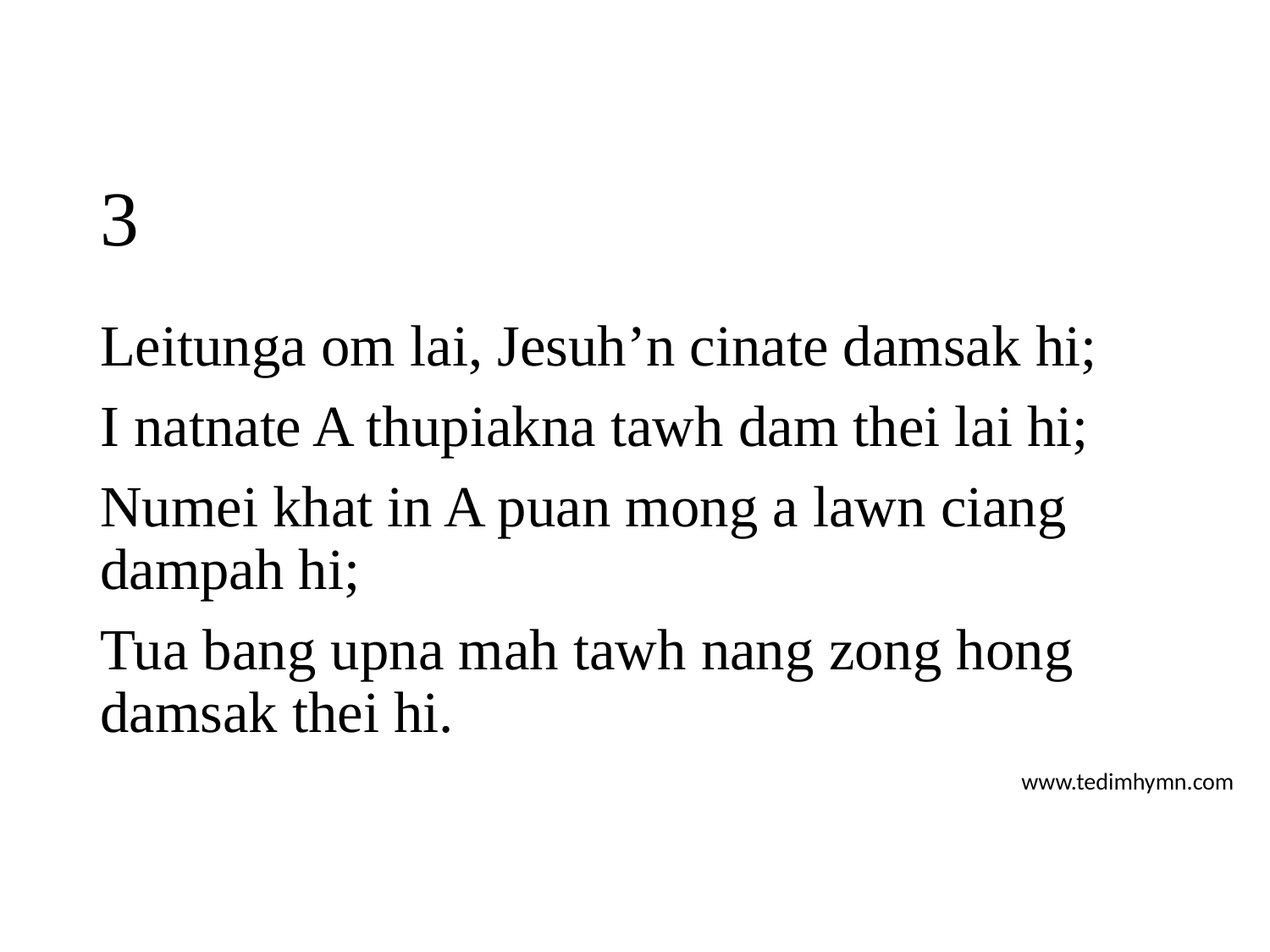

# 3
Leitunga om lai, Jesuh’n cinate damsak hi;
I natnate A thupiakna tawh dam thei lai hi;
Numei khat in A puan mong a lawn ciang dampah hi;
Tua bang upna mah tawh nang zong hong damsak thei hi.
www.tedimhymn.com